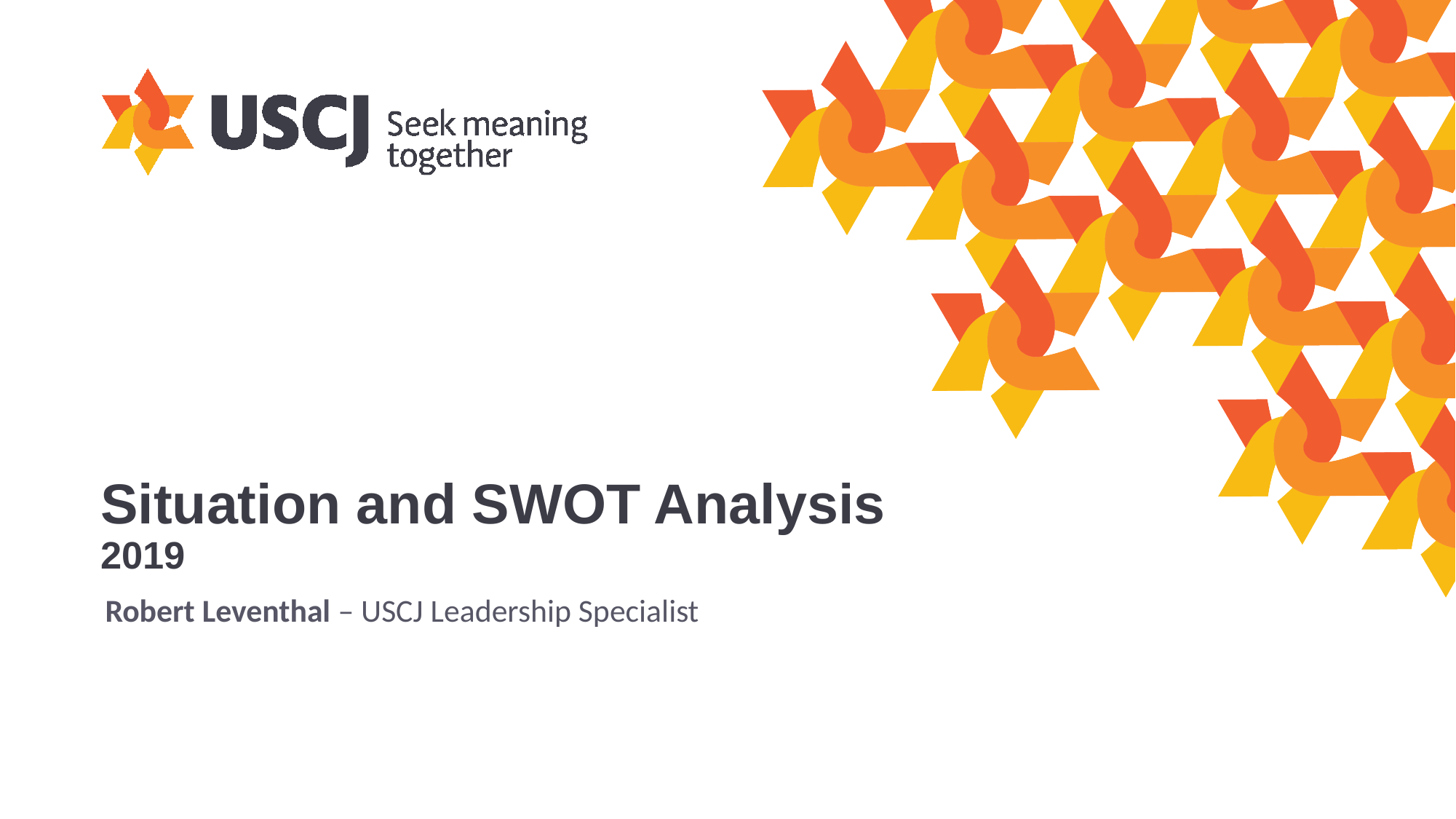

# Situation and SWOT Analysis 2019
Robert Leventhal – USCJ Leadership Specialist